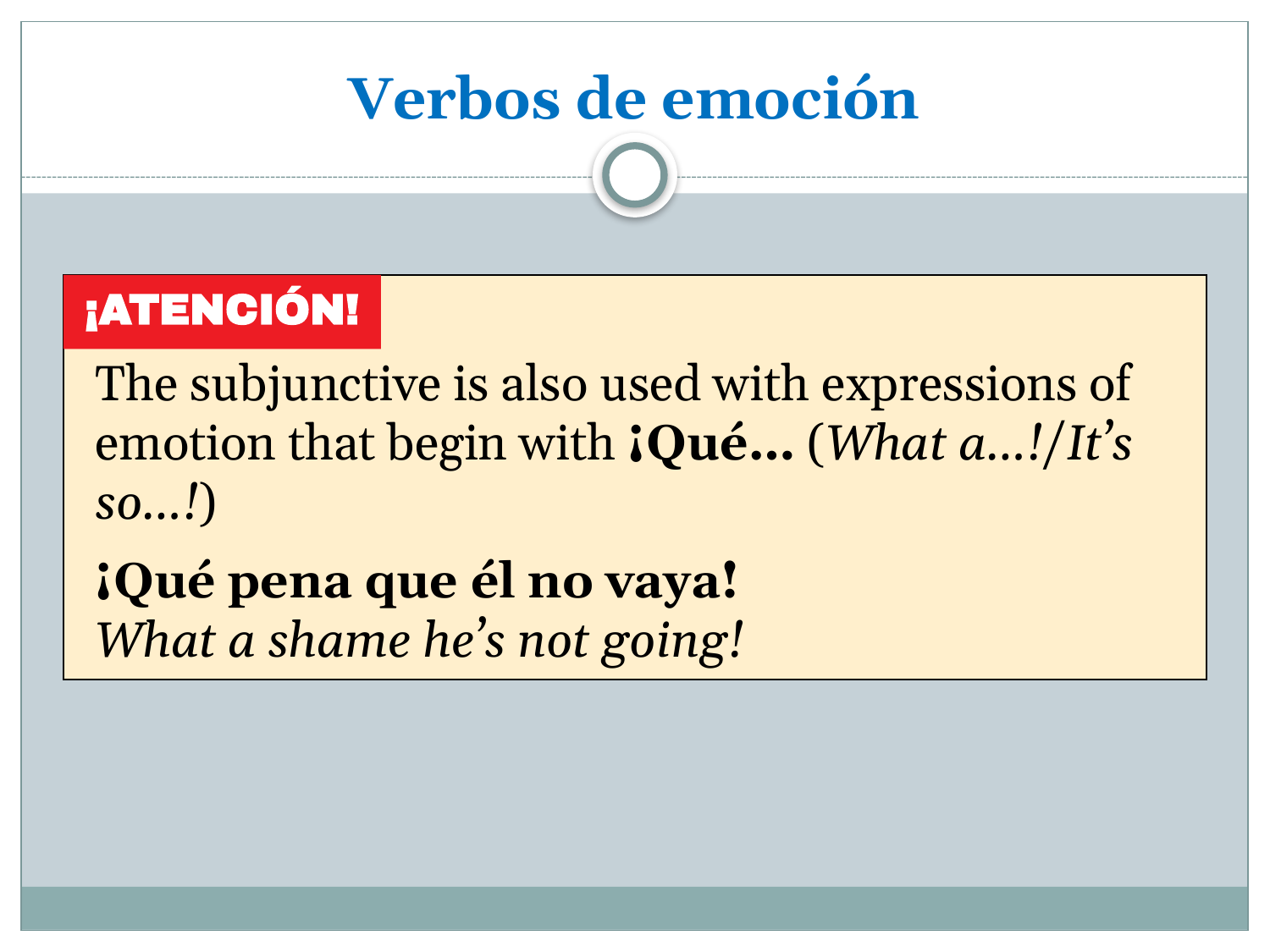

# Verbos de emoción

The subjunctive is also used with expressions of emotion that begin with ¡Qué… (What a…!/It’s so…!)
¡Qué pena que él no vaya!
What a shame he’s not going!
¡ATENCIÓN!